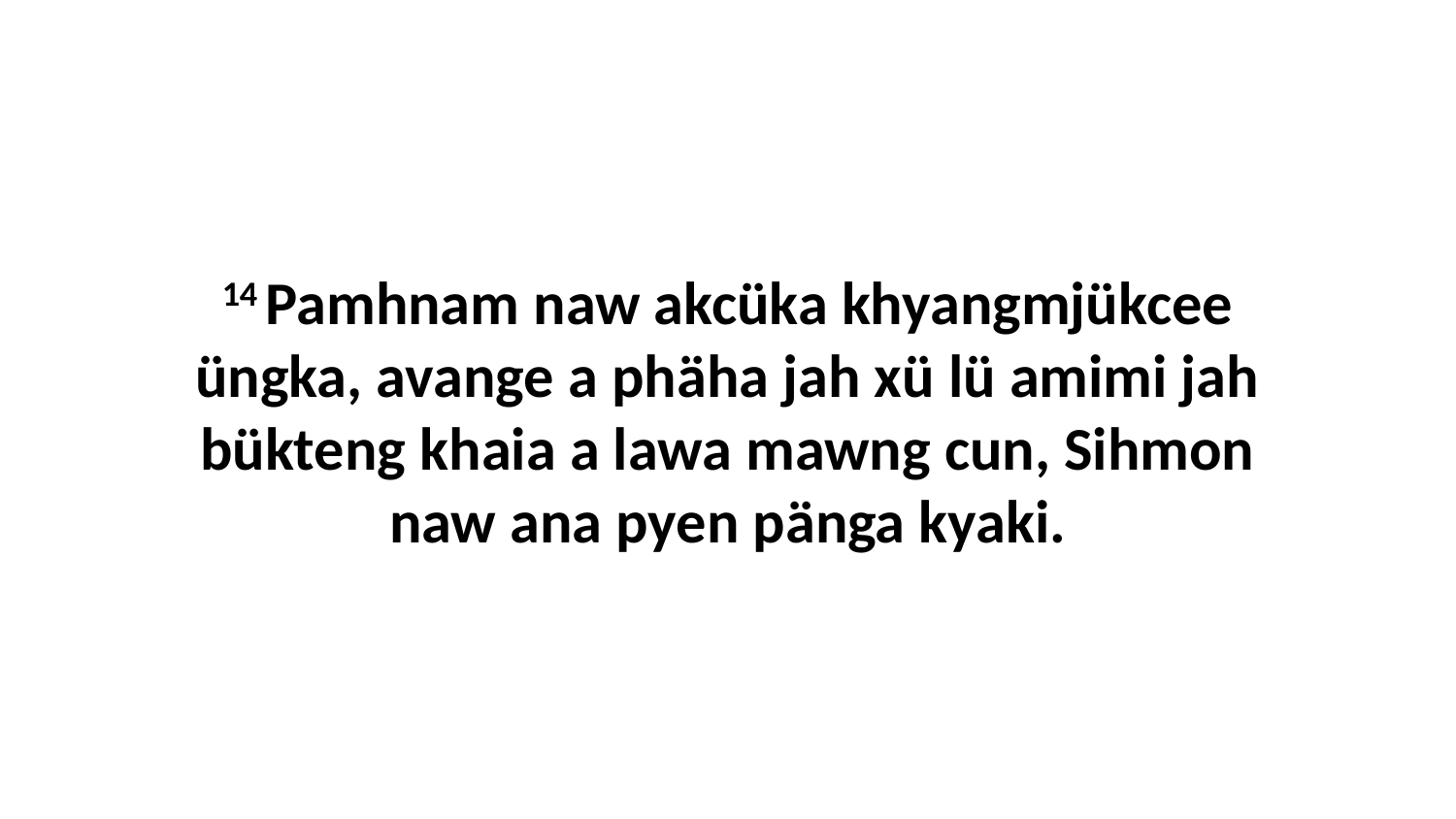

14 Pamhnam naw akcüka khyangmjükcee üngka, avange a phäha jah xü lü amimi jah bükteng khaia a lawa mawng cun, Sihmon naw ana pyen pänga kyaki.